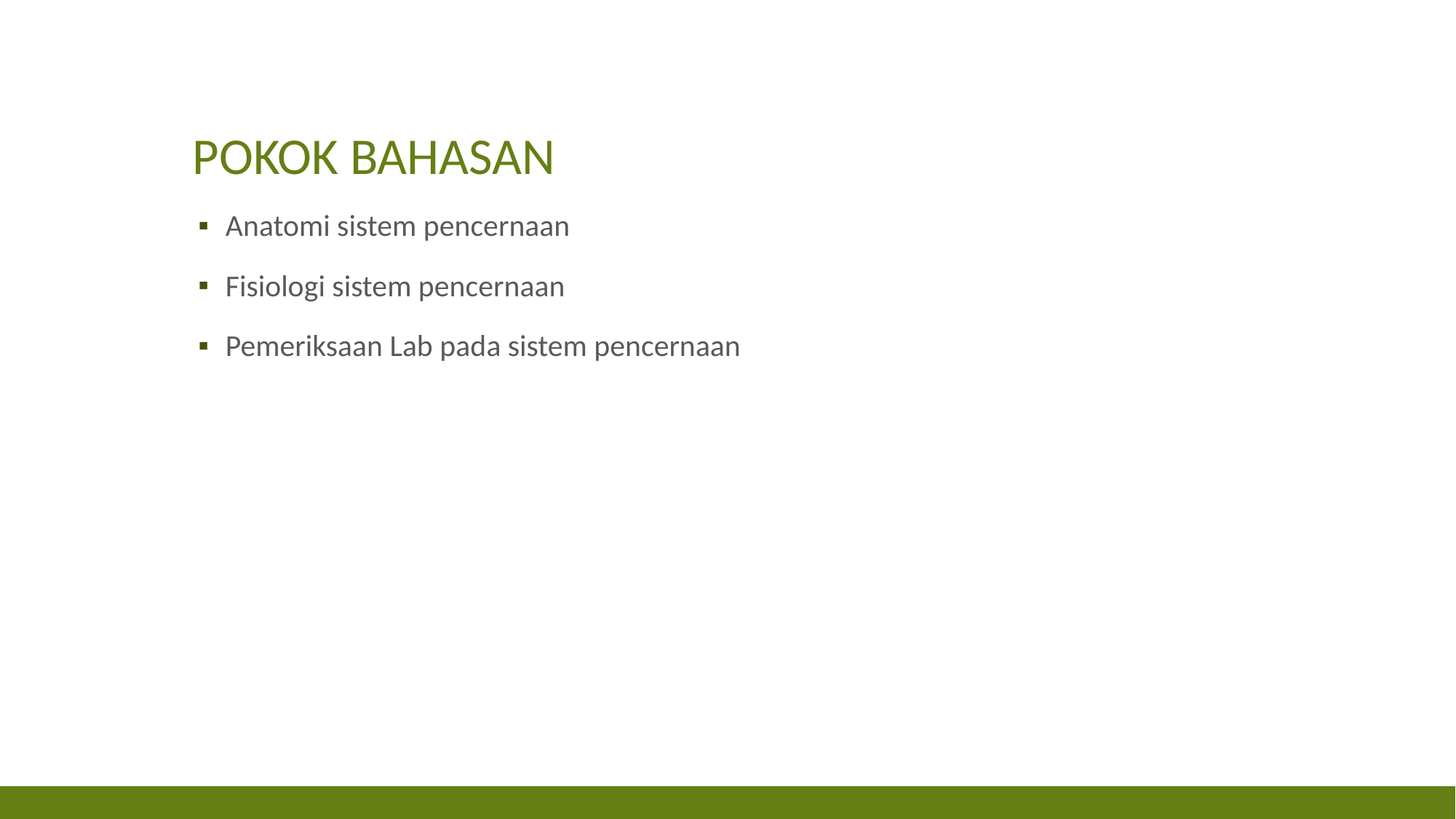

# POKOK BAHASAN
Anatomi sistem pencernaan
Fisiologi sistem pencernaan
Pemeriksaan Lab pada sistem pencernaan